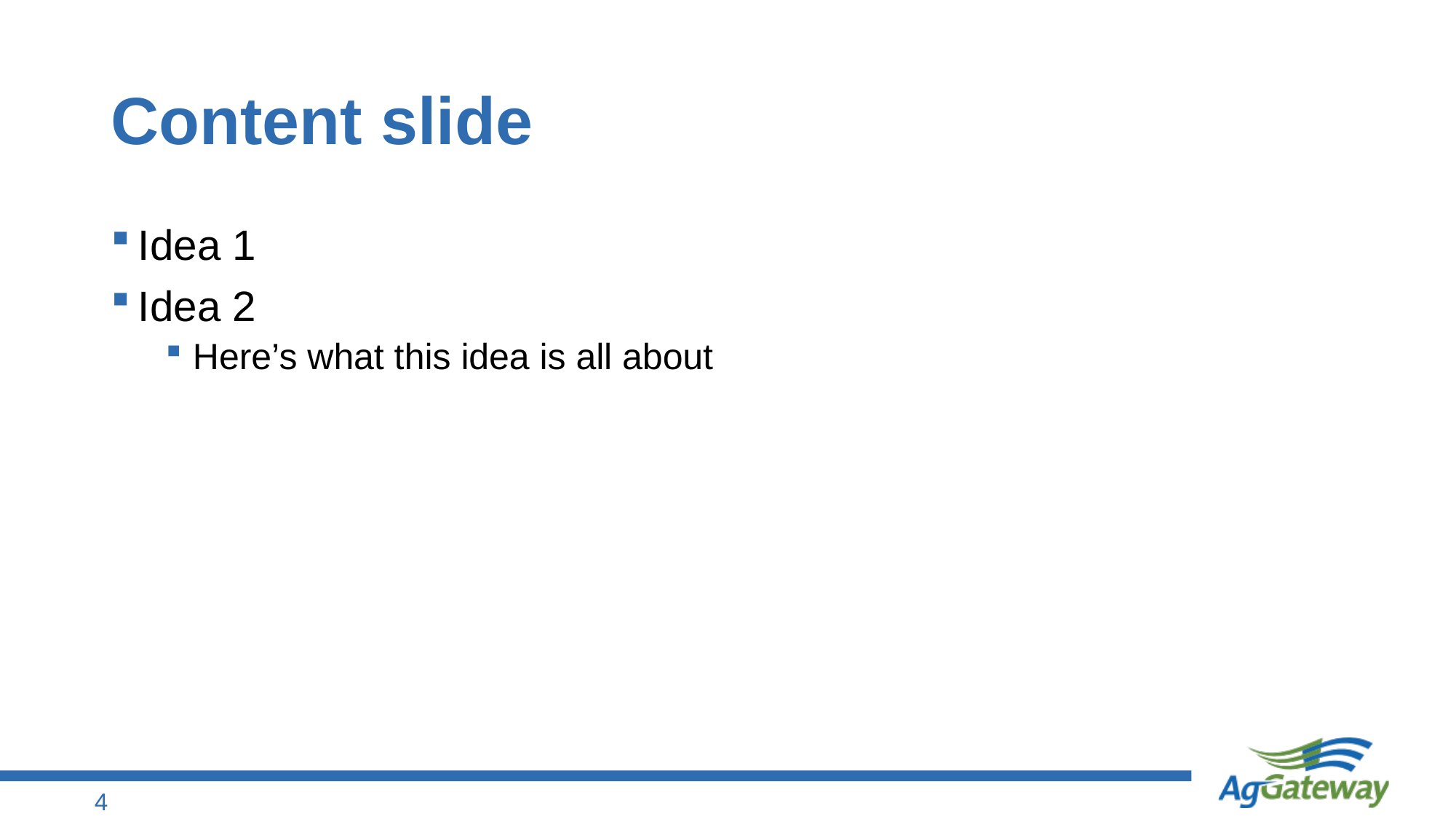

# Content slide
Idea 1
Idea 2
Here’s what this idea is all about
4